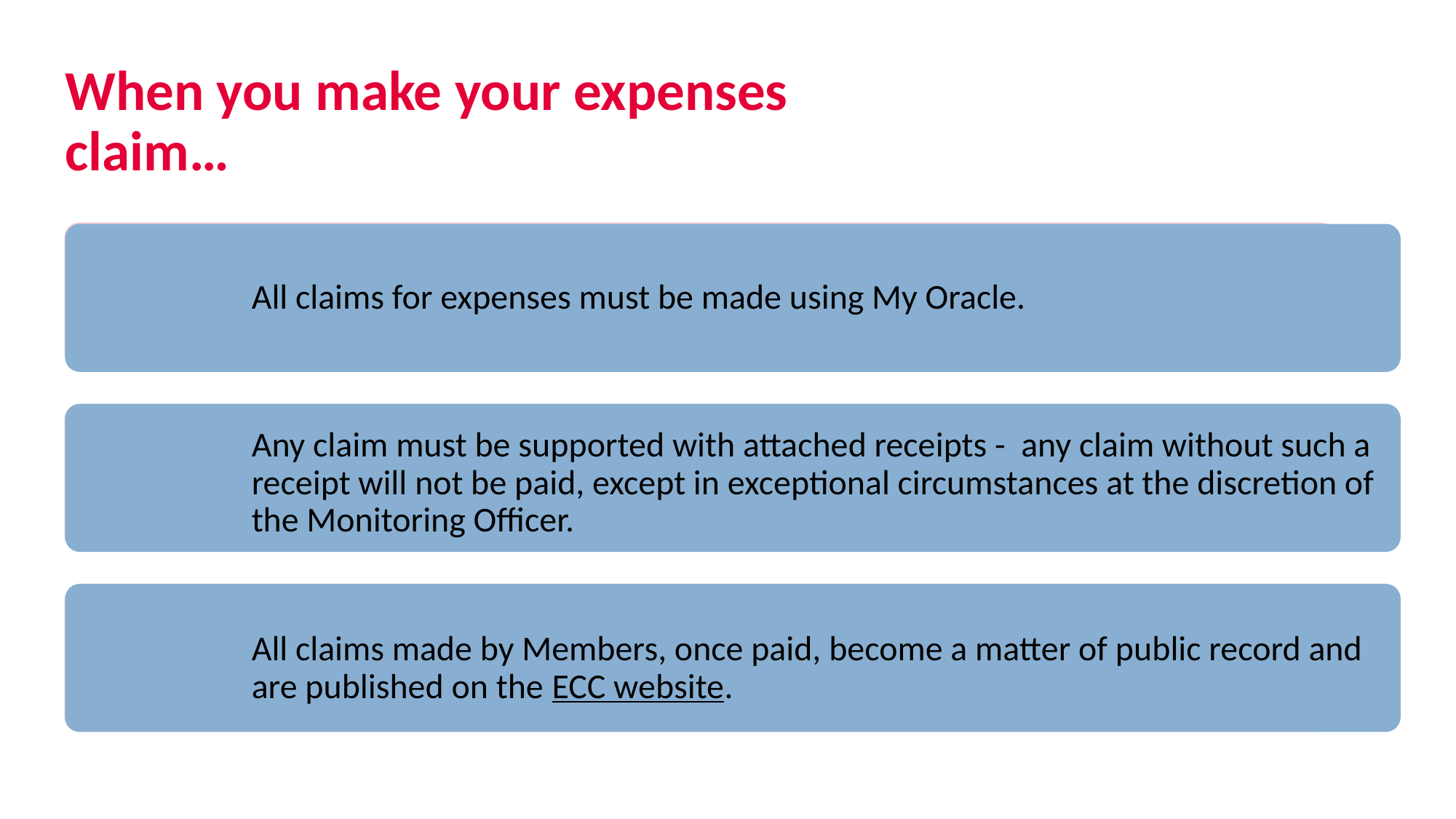

# When you make your expenses claim…
All claims for expenses must be made using My Oracle.
Any claim must be supported with attached receipts -  any claim without such a receipt will not be paid except in exceptional circumstances at the discretion of the Monitoring Officer.
All claims made by Members, once paid, become a matter of public record and are published on the ECC website.
All claims for expenses must be made using My Oracle.
Any claim must be supported with attached receipts -  any claim without such a receipt will not be paid, except in exceptional circumstances at the discretion of the Monitoring Officer.
All claims made by Members, once paid, become a matter of public record and are published on the ECC website.
14